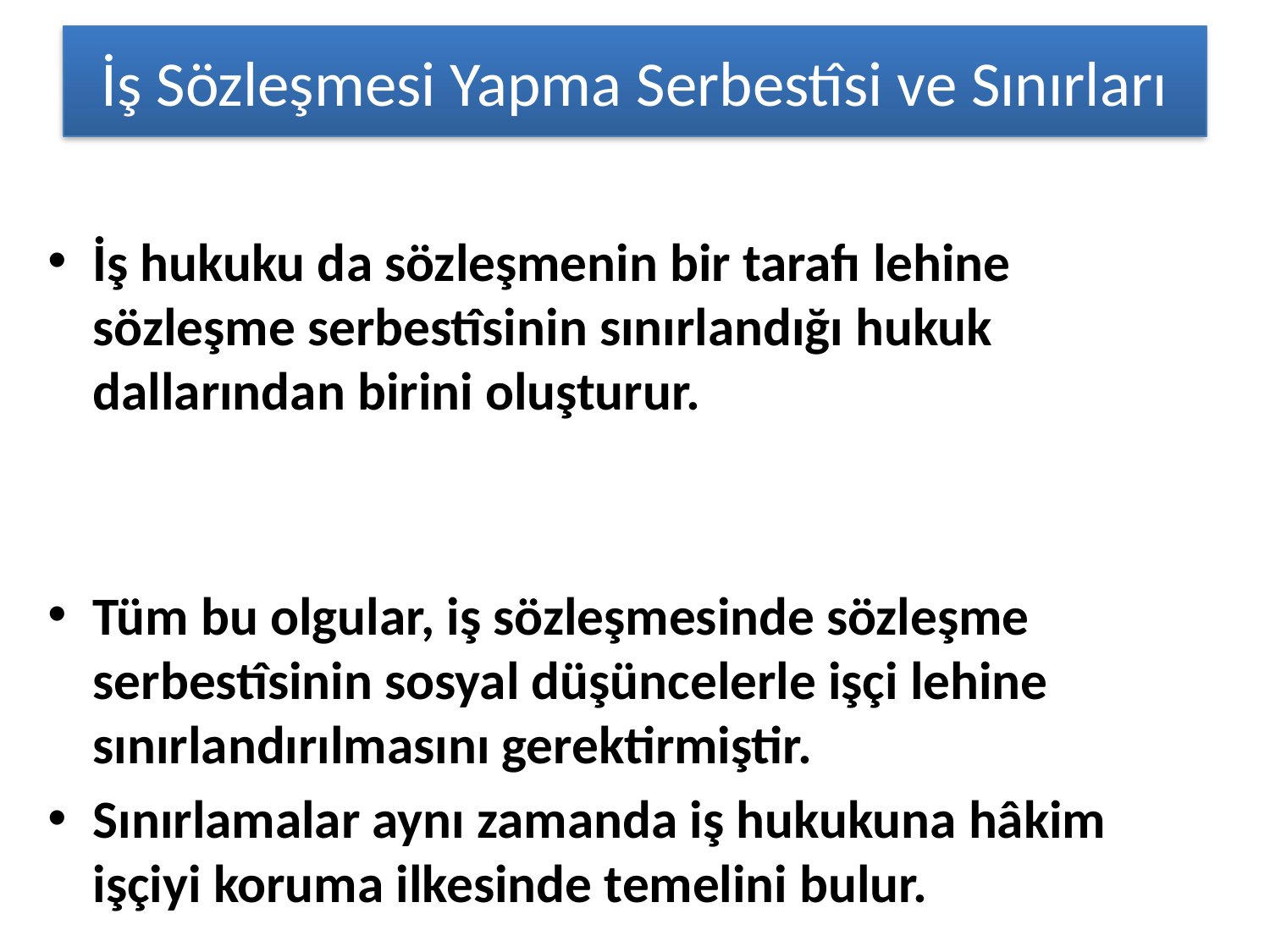

# İş Sözleşmesi Yapma Serbestîsi ve Sınırları

İş hukuku da sözleşmenin bir tarafı lehine sözleşme serbestîsinin sınırlandığı hukuk dallarından birini oluşturur.

Tüm bu olgular, iş sözleşmesinde sözleşme serbestîsinin sosyal düşüncelerle işçi lehine sınırlandırılmasını gerektirmiştir.
Sınırlamalar aynı zamanda iş hukukuna hâkim işçiyi koruma ilkesinde temelini bulur.